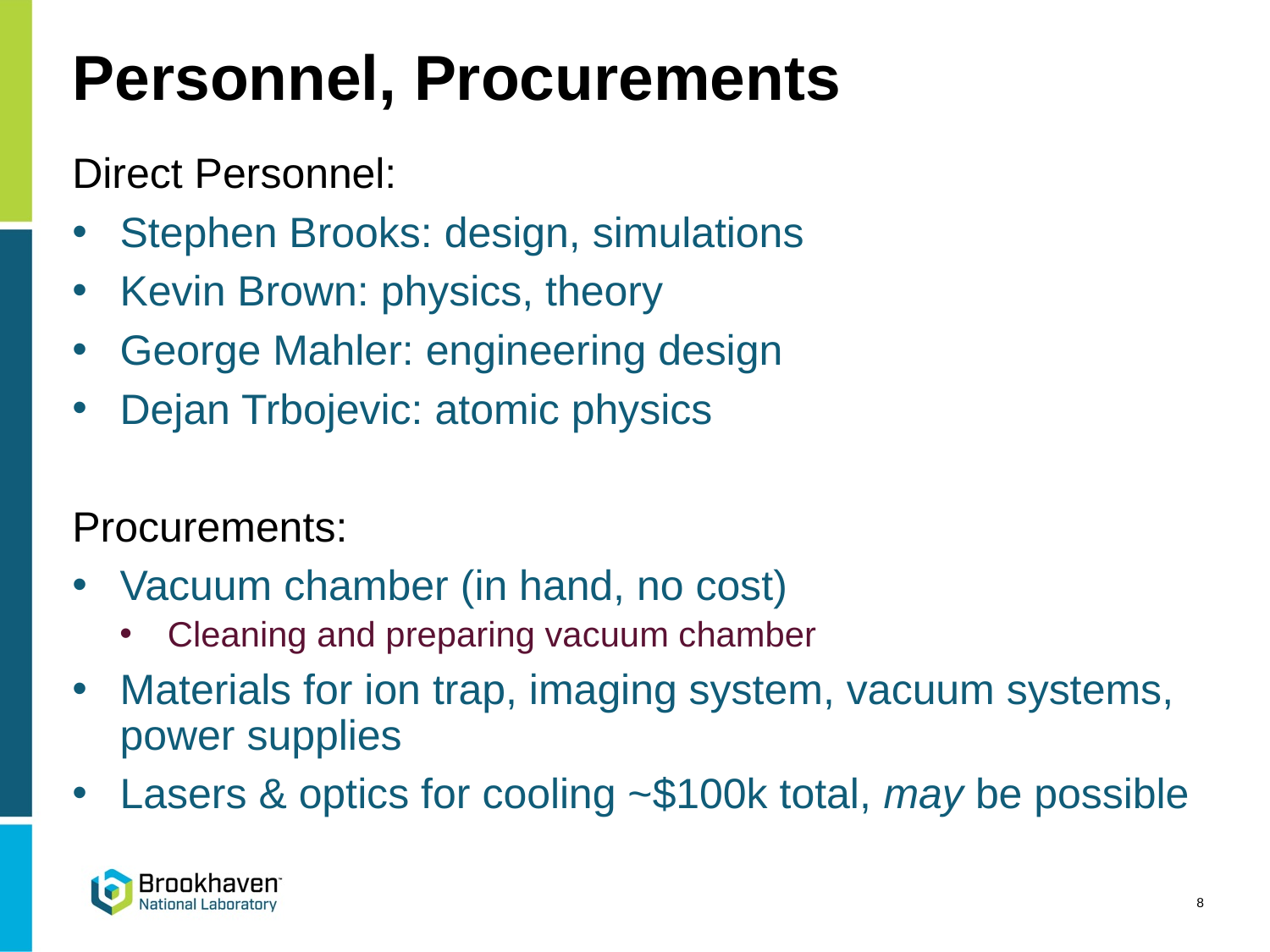

# Personnel, Procurements
Direct Personnel:
Stephen Brooks: design, simulations
Kevin Brown: physics, theory
George Mahler: engineering design
Dejan Trbojevic: atomic physics

Procurements:
Vacuum chamber (in hand, no cost)
Cleaning and preparing vacuum chamber
Materials for ion trap, imaging system, vacuum systems, power supplies
Lasers & optics for cooling ~$100k total, may be possible
8